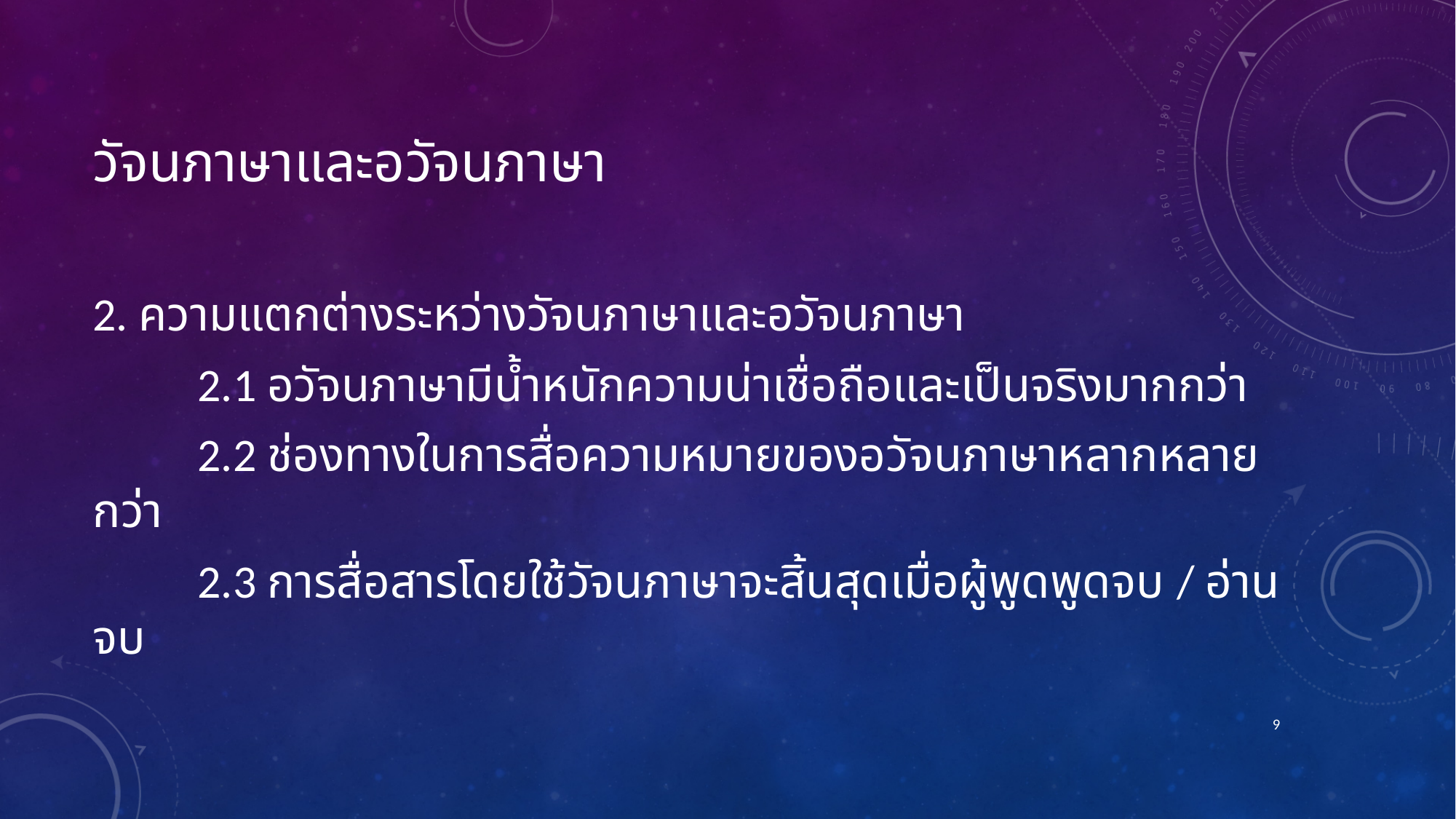

# วัจนภาษาและอวัจนภาษา
2. ความแตกต่างระหว่างวัจนภาษาและอวัจนภาษา
	2.1 อวัจนภาษามีน้ำหนักความน่าเชื่อถือและเป็นจริงมากกว่า
	2.2 ช่องทางในการสื่อความหมายของอวัจนภาษาหลากหลายกว่า
	2.3 การสื่อสารโดยใช้วัจนภาษาจะสิ้นสุดเมื่อผู้พูดพูดจบ / อ่านจบ
9